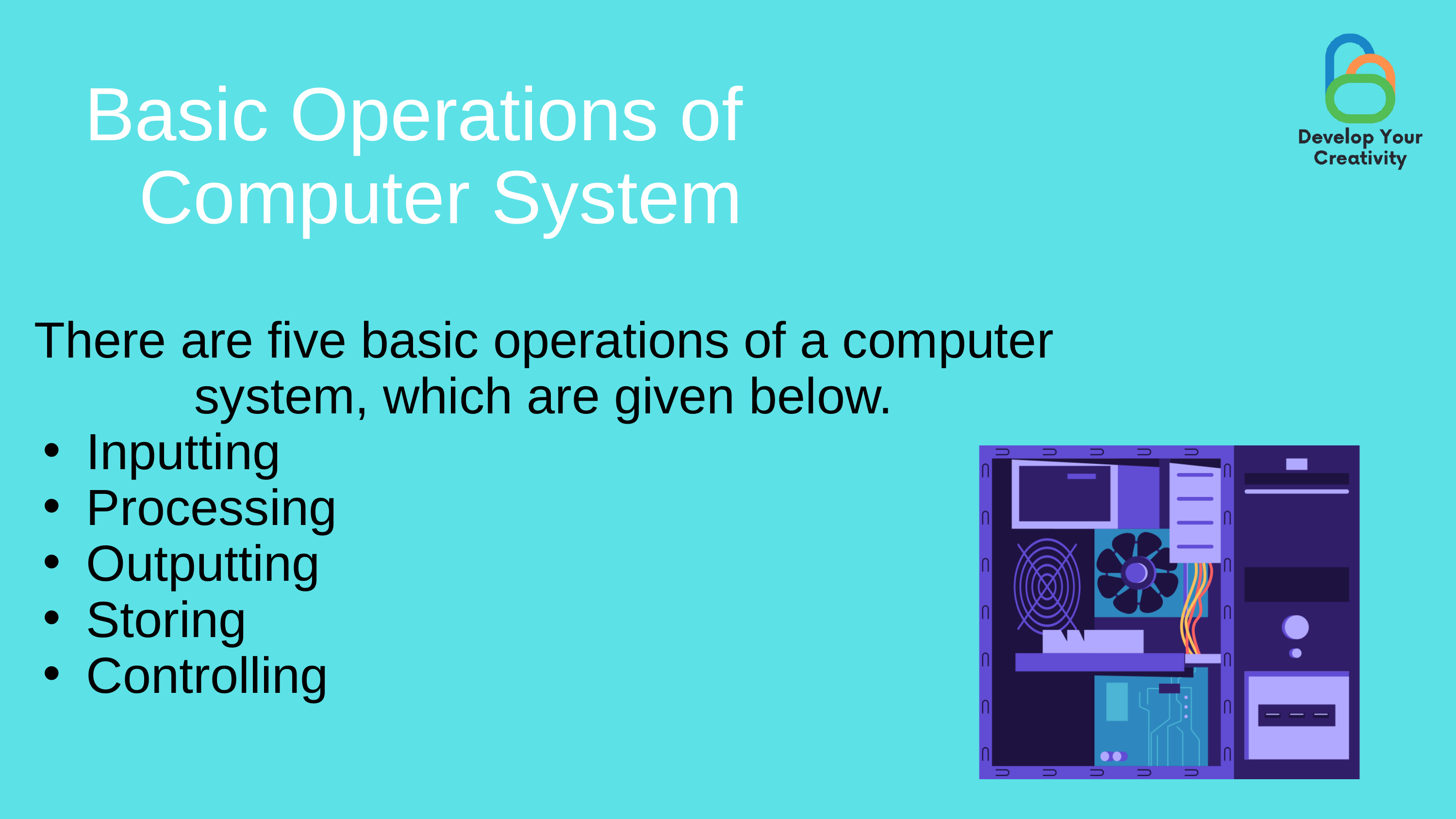

Basic Operations of Computer System

There are five basic operations of a computer system, which are given below.
Inputting
Processing
Outputting
Storing
Controlling